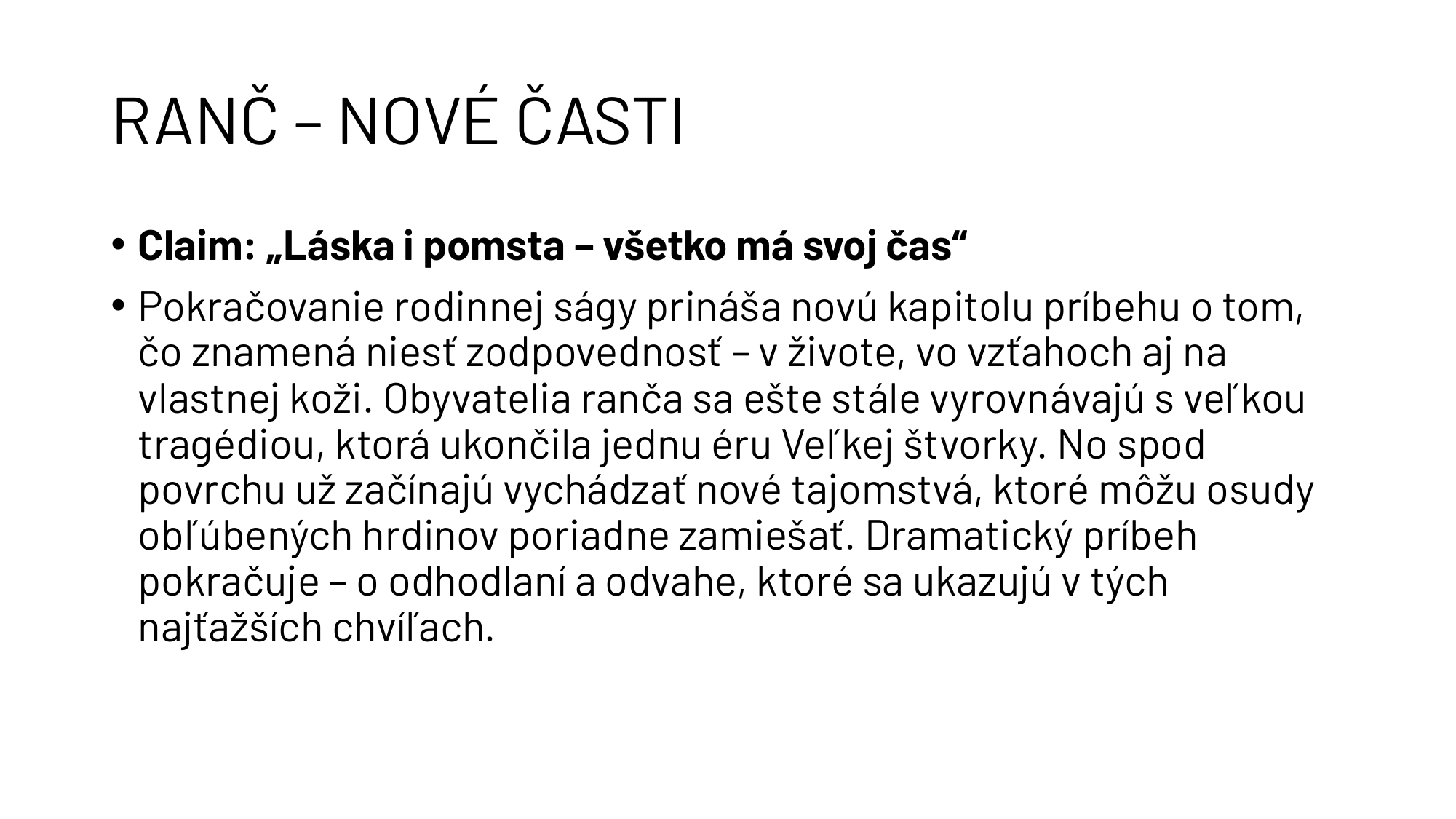

# RANČ – NOVÉ ČASTI
Claim: „Láska i pomsta – všetko má svoj čas“
Pokračovanie rodinnej ságy prináša novú kapitolu príbehu o tom, čo znamená niesť zodpovednosť – v živote, vo vzťahoch aj na vlastnej koži. Obyvatelia ranča sa ešte stále vyrovnávajú s veľkou tragédiou, ktorá ukončila jednu éru Veľkej štvorky. No spod povrchu už začínajú vychádzať nové tajomstvá, ktoré môžu osudy obľúbených hrdinov poriadne zamiešať. Dramatický príbeh pokračuje – o odhodlaní a odvahe, ktoré sa ukazujú v tých najťažších chvíľach.